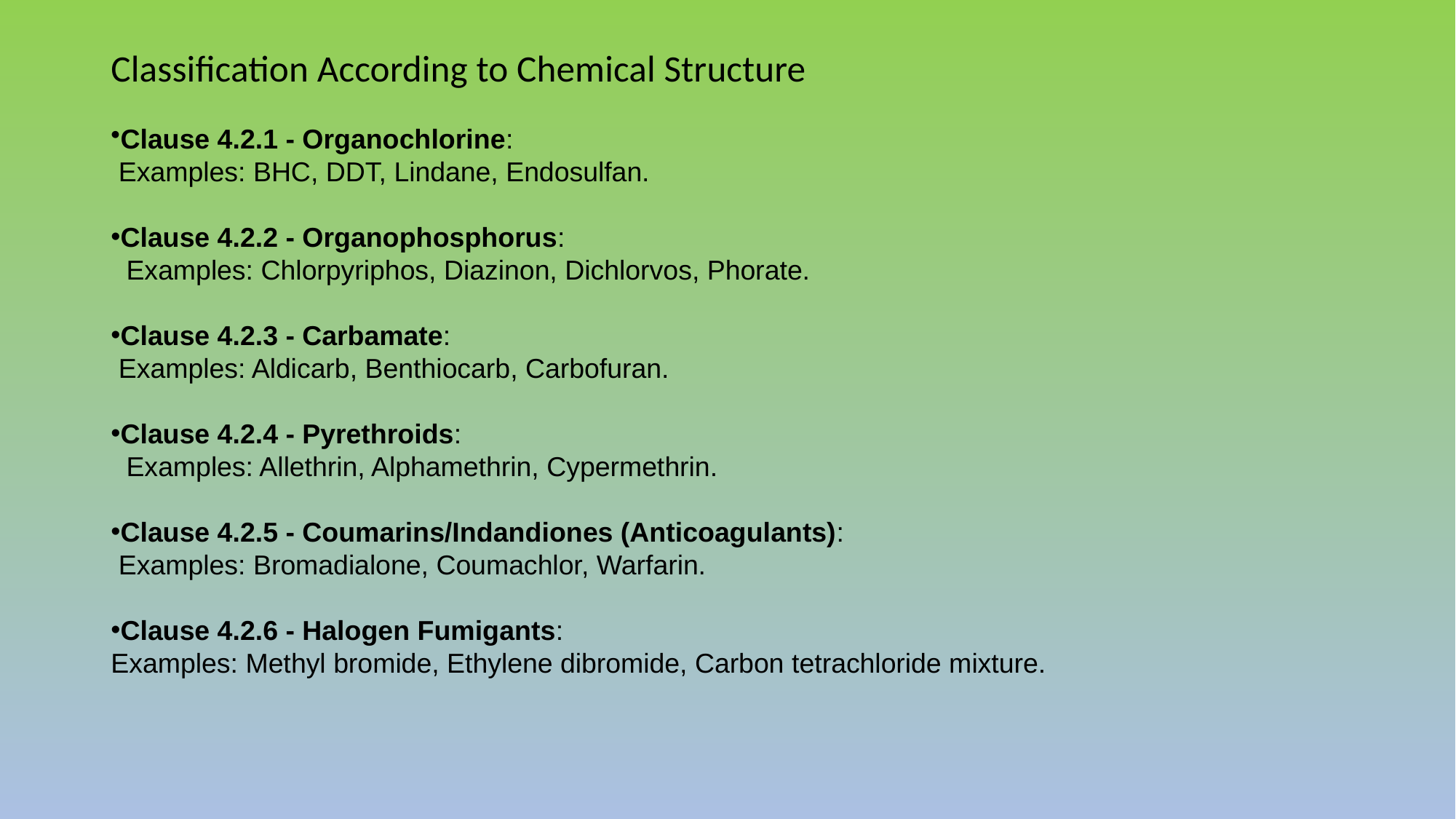

# Classification According to Chemical Structure
Clause 4.2.1 - Organochlorine:
 Examples: BHC, DDT, Lindane, Endosulfan.

Clause 4.2.2 - Organophosphorus:
  Examples: Chlorpyriphos, Diazinon, Dichlorvos, Phorate.

Clause 4.2.3 - Carbamate:
 Examples: Aldicarb, Benthiocarb, Carbofuran.

Clause 4.2.4 - Pyrethroids:
  Examples: Allethrin, Alphamethrin, Cypermethrin.

Clause 4.2.5 - Coumarins/Indandiones (Anticoagulants):
 Examples: Bromadialone, Coumachlor, Warfarin.

Clause 4.2.6 - Halogen Fumigants:
Examples: Methyl bromide, Ethylene dibromide, Carbon tetrachloride mixture.